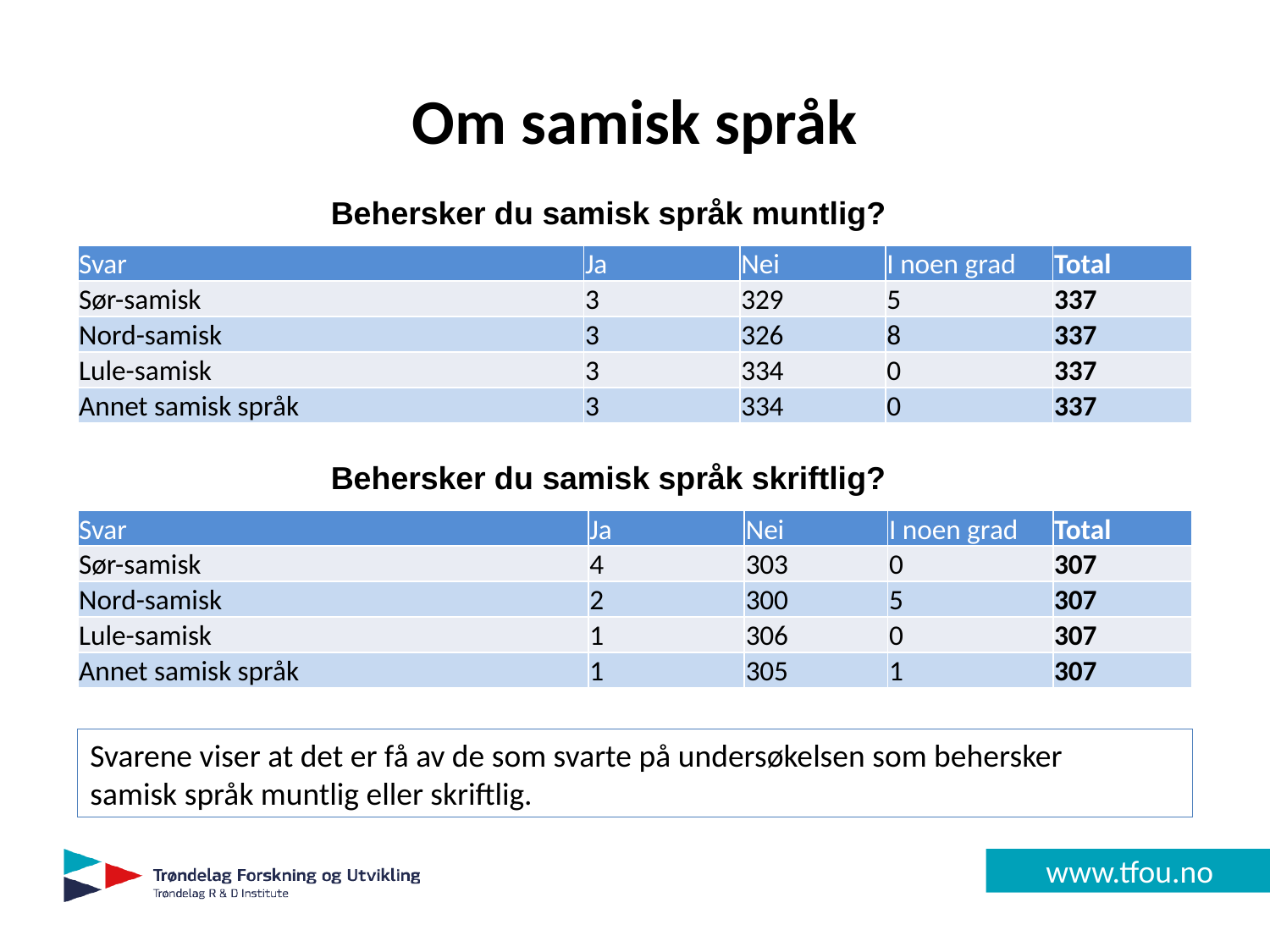

# Om samisk språk
Behersker du samisk språk muntlig?
| Svar | Ja | Nei | I noen grad | Total |
| --- | --- | --- | --- | --- |
| Sør-samisk | 3 | 329 | 5 | 337 |
| Nord-samisk | 3 | 326 | 8 | 337 |
| Lule-samisk | 3 | 334 | 0 | 337 |
| Annet samisk språk | 3 | 334 | 0 | 337 |
Behersker du samisk språk skriftlig?
| Svar | Ja | Nei | I noen grad | Total |
| --- | --- | --- | --- | --- |
| Sør-samisk | 4 | 303 | 0 | 307 |
| Nord-samisk | 2 | 300 | 5 | 307 |
| Lule-samisk | 1 | 306 | 0 | 307 |
| Annet samisk språk | 1 | 305 | 1 | 307 |
Svarene viser at det er få av de som svarte på undersøkelsen som behersker
samisk språk muntlig eller skriftlig.